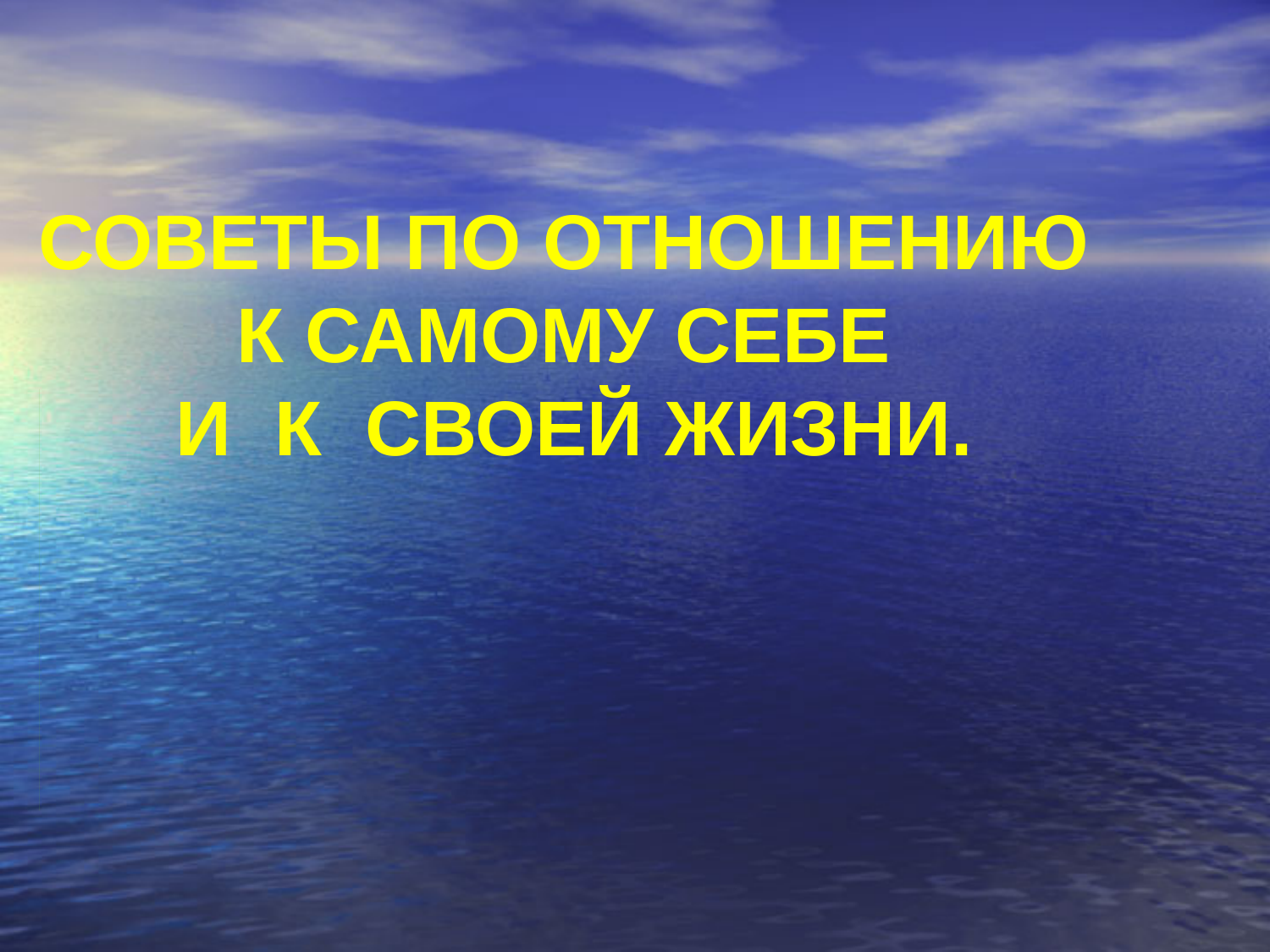

СОВЕТЫ ПО ОТНОШЕНИЮ
К САМОМУ СЕБЕ
И  К  СВОЕЙ ЖИЗНИ.